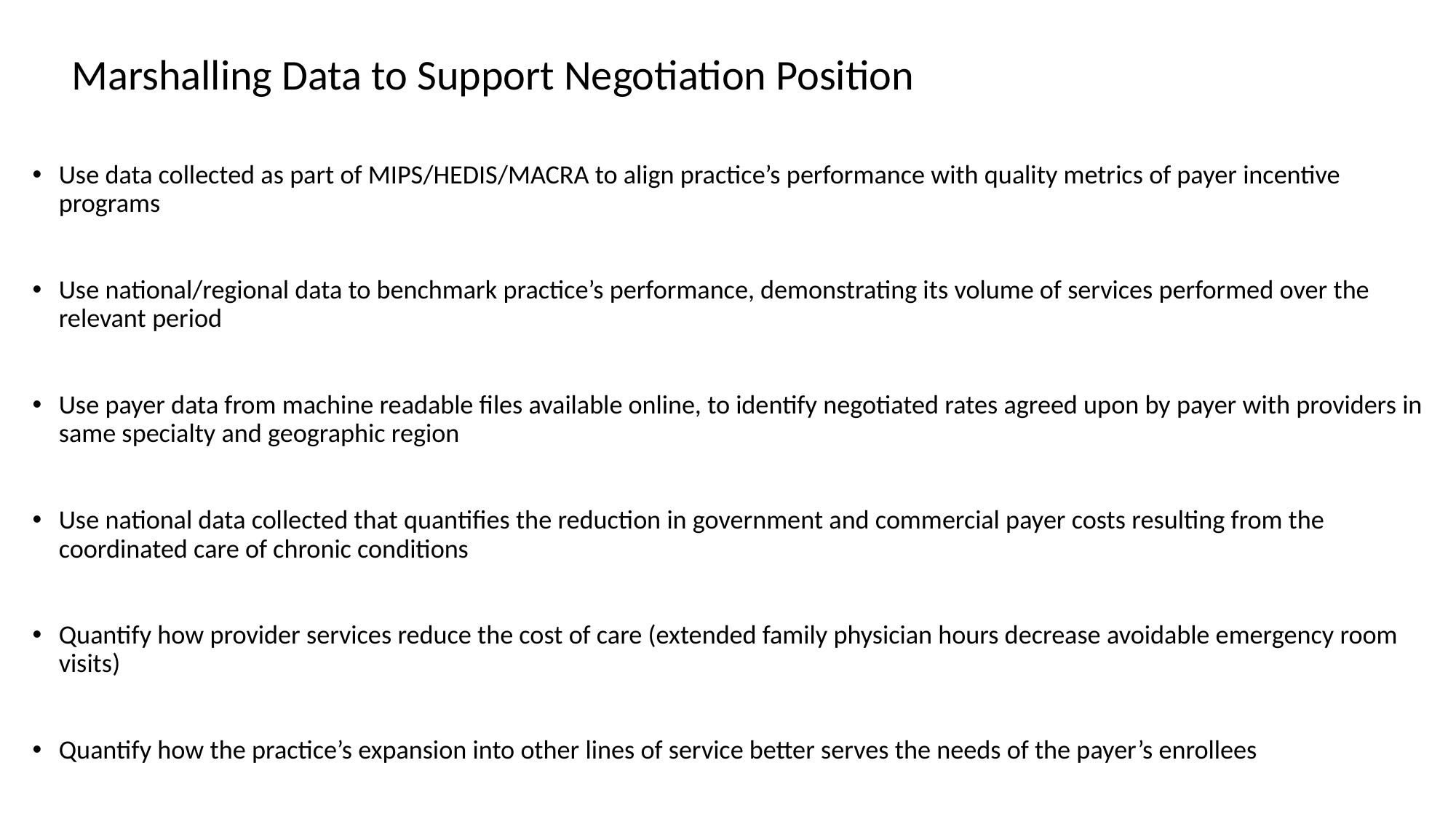

# Marshalling Data to Support Negotiation Position

Use data collected as part of MIPS/HEDIS/MACRA to align practice’s performance with quality metrics of payer incentive programs

Use national/regional data to benchmark practice’s performance, demonstrating its volume of services performed over the relevant period

Use payer data from machine readable files available online, to identify negotiated rates agreed upon by payer with providers in same specialty and geographic region

Use national data collected that quantifies the reduction in government and commercial payer costs resulting from the coordinated care of chronic conditions

Quantify how provider services reduce the cost of care (extended family physician hours decrease avoidable emergency room visits)

Quantify how the practice’s expansion into other lines of service better serves the needs of the payer’s enrollees